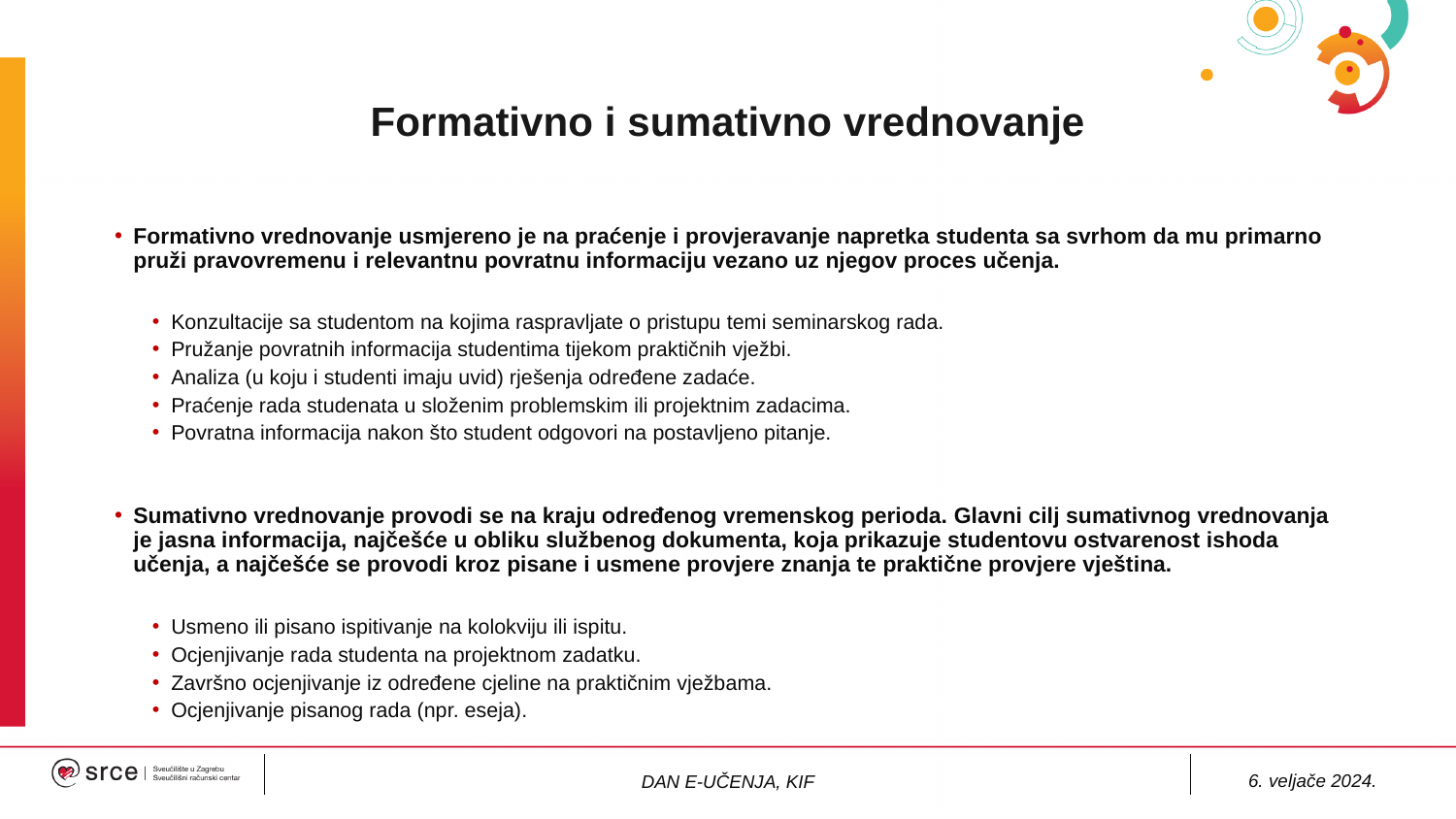

# Formativno i sumativno vrednovanje
Formativno vrednovanje usmjereno je na praćenje i provjeravanje napretka studenta sa svrhom da mu primarno pruži pravovremenu i relevantnu povratnu informaciju vezano uz njegov proces učenja.

Konzultacije sa studentom na kojima raspravljate o pristupu temi seminarskog rada.
Pružanje povratnih informacija studentima tijekom praktičnih vježbi.
Analiza (u koju i studenti imaju uvid) rješenja određene zadaće.
Praćenje rada studenata u složenim problemskim ili projektnim zadacima.
Povratna informacija nakon što student odgovori na postavljeno pitanje.

Sumativno vrednovanje provodi se na kraju određenog vremenskog perioda. Glavni cilj sumativnog vrednovanja je jasna informacija, najčešće u obliku službenog dokumenta, koja prikazuje studentovu ostvarenost ishoda učenja, a najčešće se provodi kroz pisane i usmene provjere znanja te praktične provjere vještina.

Usmeno ili pisano ispitivanje na kolokviju ili ispitu.
Ocjenjivanje rada studenta na projektnom zadatku.
Završno ocjenjivanje iz određene cjeline na praktičnim vježbama.
Ocjenjivanje pisanog rada (npr. eseja).
6. veljače 2024.
DAN E-UČENJA, KIF